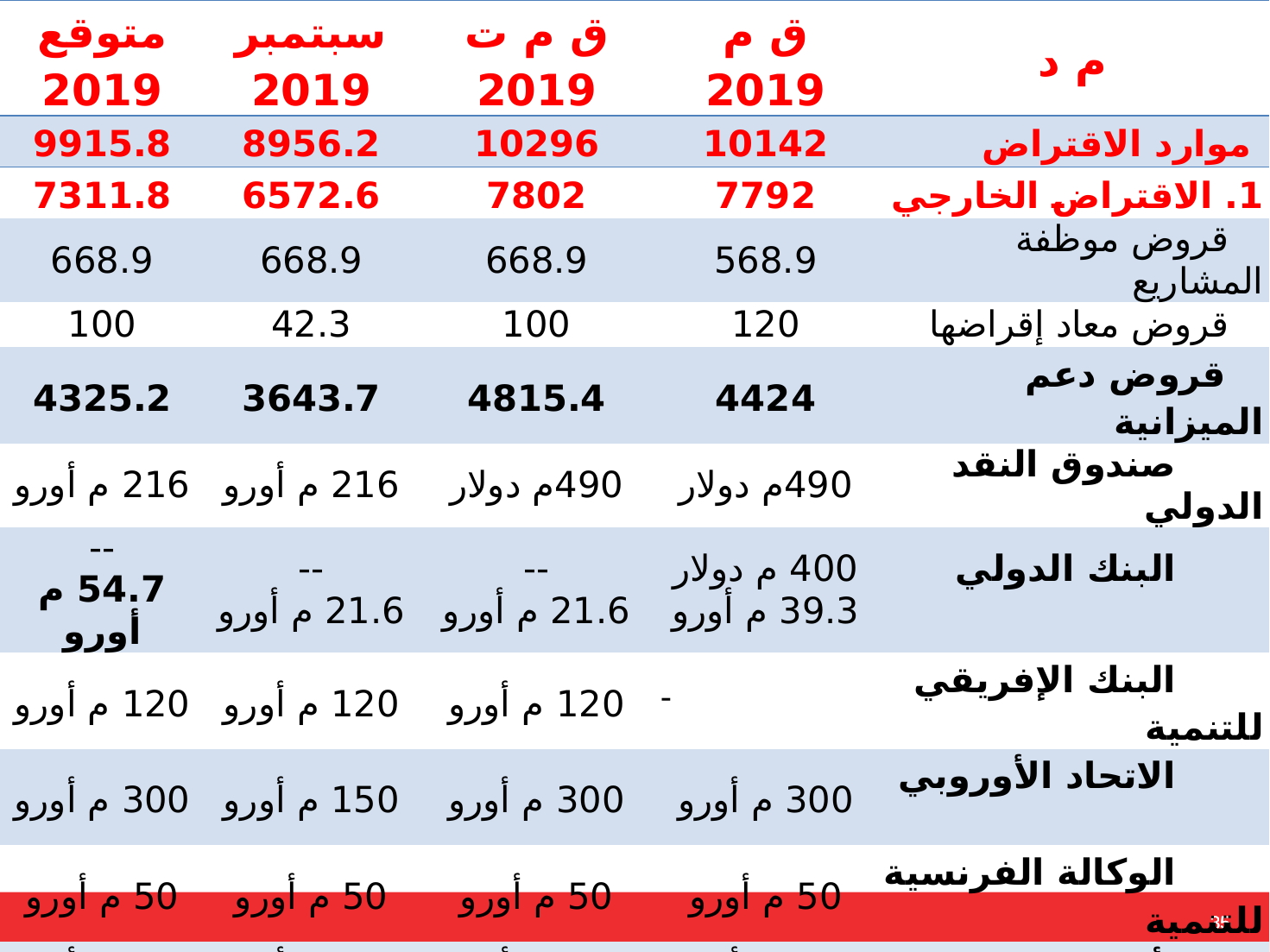

| متوقع 2019 | سبتمبر 2019 | ق م ت 2019 | ق م 2019 | م د |
| --- | --- | --- | --- | --- |
| 9915.8 | 8956.2 | 10296 | 10142 | موارد الاقتراض |
| 7311.8 | 6572.6 | 7802 | 7792 | 1. الاقتراض الخارجي |
| 668.9 | 668.9 | 668.9 | 568.9 | قروض موظفة المشاريع |
| 100 | 42.3 | 100 | 120 | قروض معاد إقراضها |
| 4325.2 | 3643.7 | 4815.4 | 4424 | قروض دعم الميزانية |
| 216 م أورو | 216 م أورو | 490م دولار | 490م دولار | صندوق النقد الدولي |
| -- 54.7 م أورو | -- 21.6 م أورو | -- 21.6 م أورو | 400 م دولار 39.3 م أورو | البنك الدولي |
| 120 م أورو | 120 م أورو | 120 م أورو | - | البنك الإفريقي للتنمية |
| 300 م أورو | 150 م أورو | 300 م أورو | 300 م أورو | الاتحاد الأوروبي |
| 50 م أورو | 50 م أورو | 50 م أورو | 50 م أورو | الوكالة الفرنسية للتنمية |
| 100 م أورو | 100 م أورو | 100 م أورو | 200 م أورو | ألمانيا KFW |
| 38 م دولار | -- | -- | - | صندوق النقد العربي |
| 500 م دولار | 500 م دولار | 500 م دولار | - | العربية السعودية |
| 2217.7 | 2217.7 | 2217.7 | 2679 | السوق المالية العالمية |
| 700 م أورو | 700 م أورو | 700 م أورو |  |  |